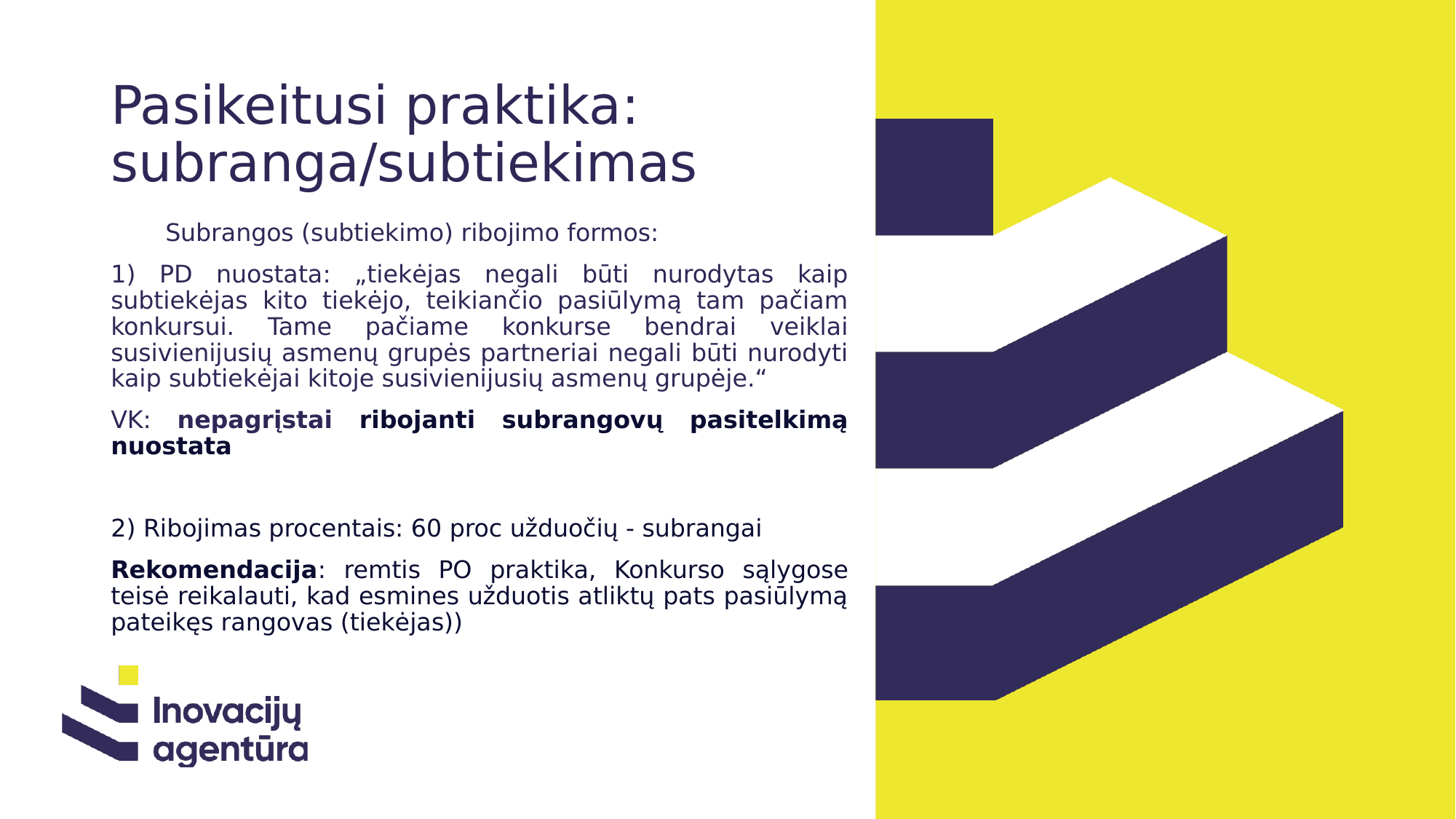

# Pasikeitusi praktika: subranga/subtiekimas
Subrangos (subtiekimo) ribojimo formos:
1) PD nuostata: „tiekėjas negali būti nurodytas kaip subtiekėjas kito tiekėjo, teikiančio pasiūlymą tam pačiam konkursui. Tame pačiame konkurse bendrai veiklai susivienijusių asmenų grupės partneriai negali būti nurodyti kaip subtiekėjai kitoje susivienijusių asmenų grupėje.“
VK: nepagrįstai ribojanti subrangovų pasitelkimą nuostata

2) Ribojimas procentais: 60 proc užduočių - subrangai
Rekomendacija: remtis PO praktika, Konkurso sąlygose teisė reikalauti, kad esmines užduotis atliktų pats pasiūlymą pateikęs rangovas (tiekėjas))